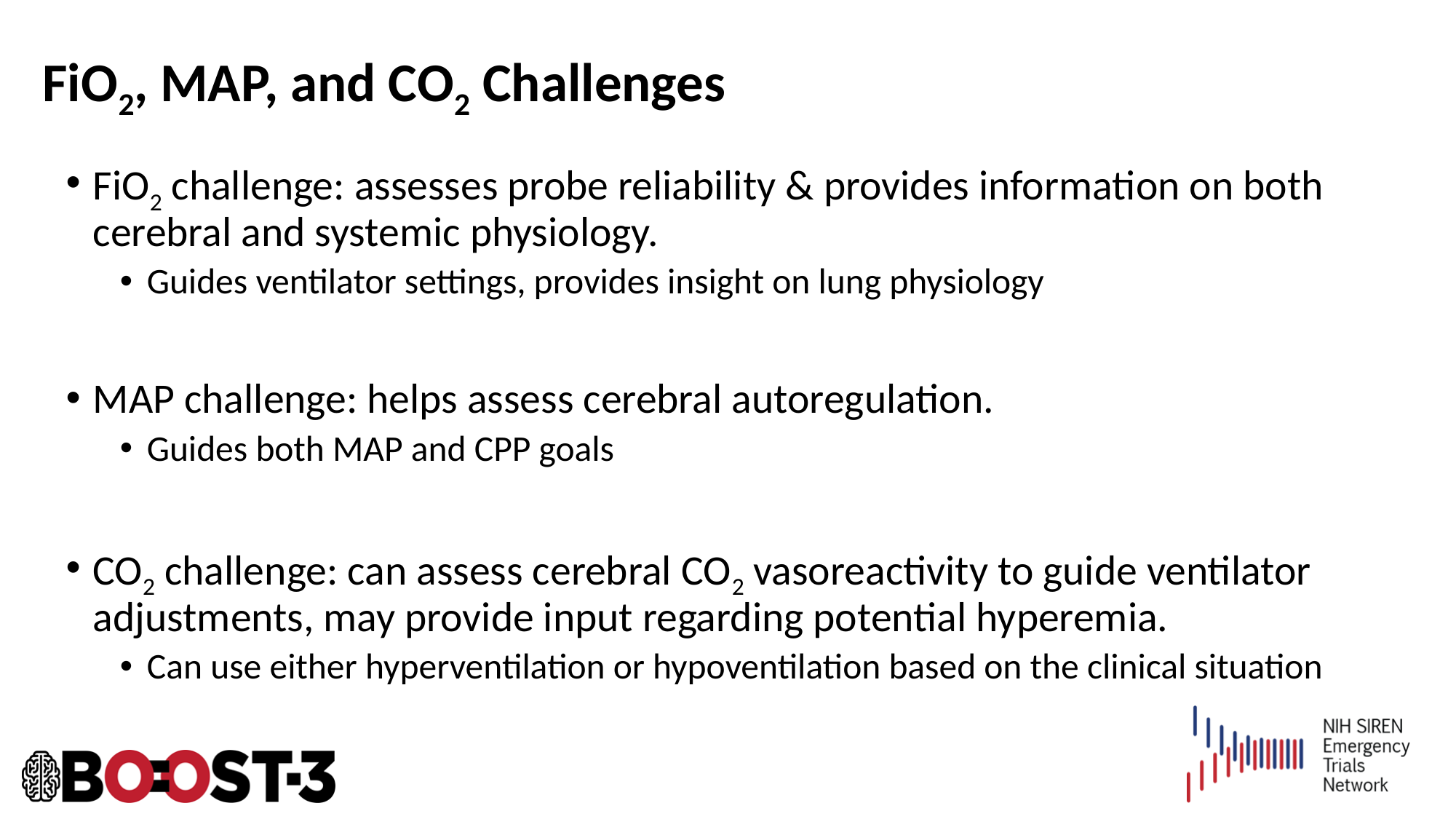

# FiO2, MAP, and CO2 Challenges
FiO2 challenge: assesses probe reliability & provides information on both cerebral and systemic physiology.
Guides ventilator settings, provides insight on lung physiology

MAP challenge: helps assess cerebral autoregulation.
Guides both MAP and CPP goals

CO2 challenge: can assess cerebral CO2 vasoreactivity to guide ventilator adjustments, may provide input regarding potential hyperemia.
Can use either hyperventilation or hypoventilation based on the clinical situation